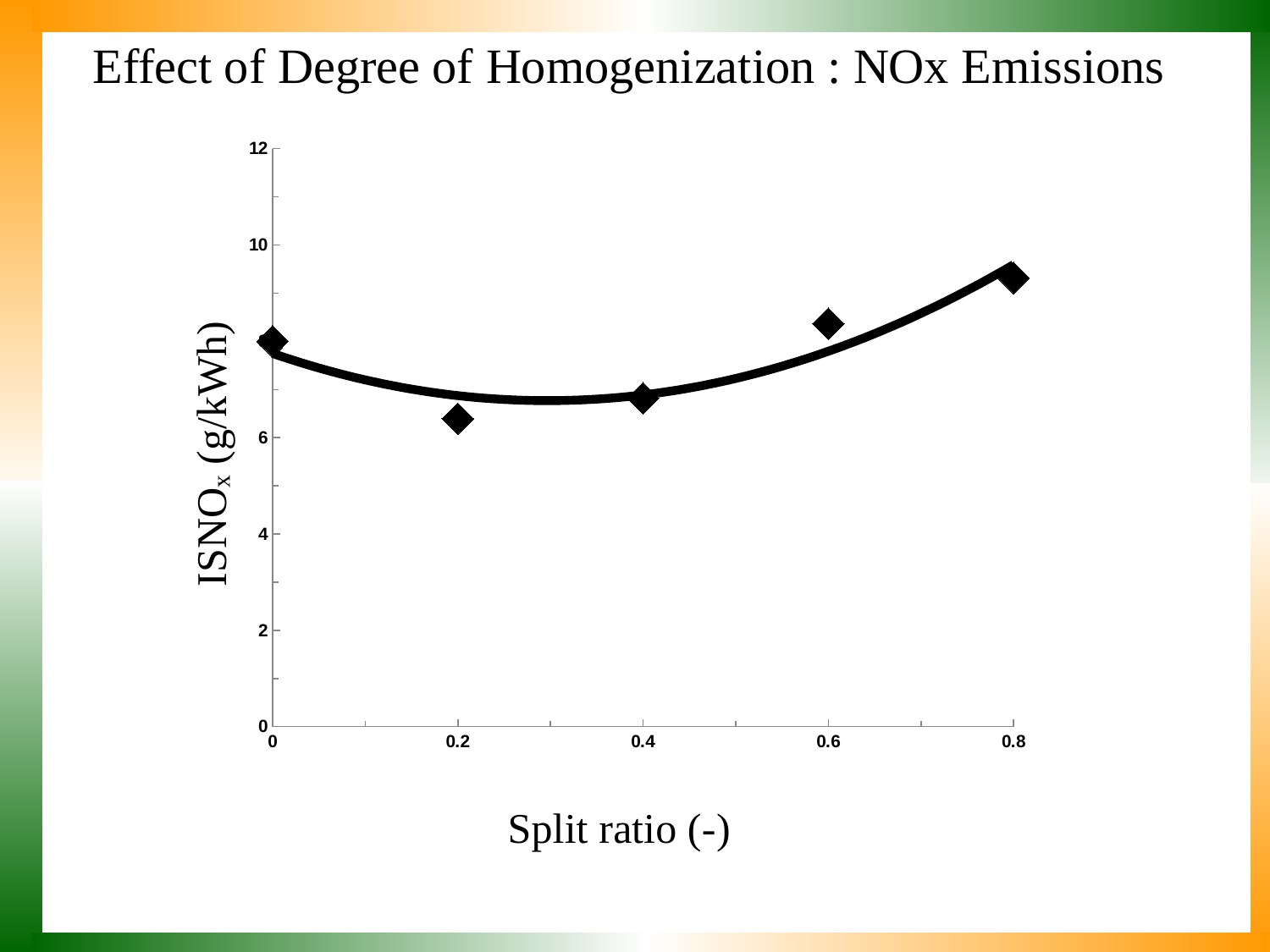

# Effect of Degree of Homogenization : NOx Emissions

### Chart

| Category |  |
|---|---|